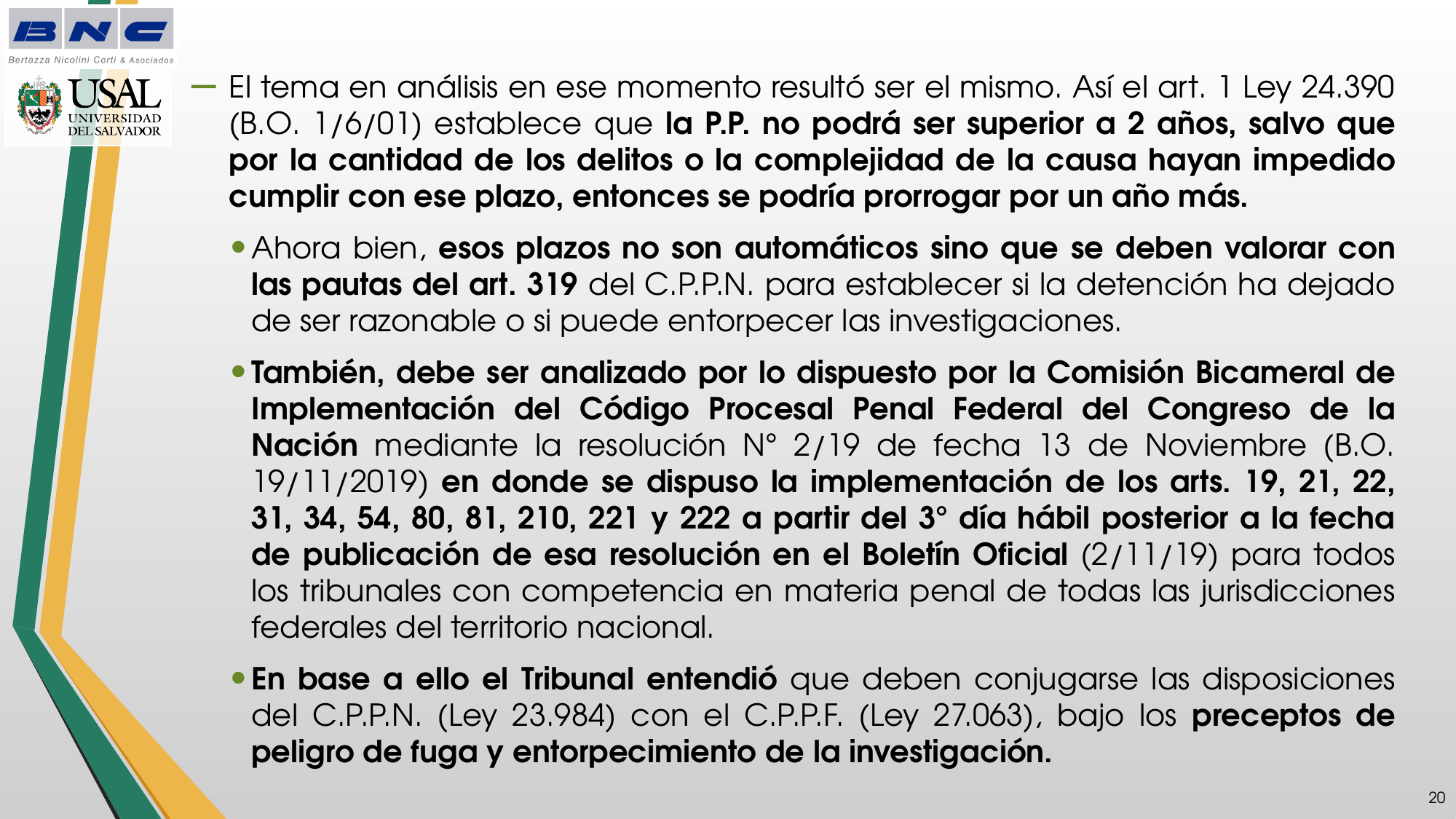

El tema en análisis en ese momento resultó ser el mismo. Así el art. 1 Ley 24.390 (B.O. 1/6/01) establece que la P.P. no podrá ser superior a 2 años, salvo que por la cantidad de los delitos o la complejidad de la causa hayan impedido cumplir con ese plazo, entonces se podría prorrogar por un año más.
Ahora bien, esos plazos no son automáticos sino que se deben valorar con las pautas del art. 319 del C.P.P.N. para establecer si la detención ha dejado de ser razonable o si puede entorpecer las investigaciones.
También, debe ser analizado por lo dispuesto por la Comisión Bicameral de Implementación del Código Procesal Penal Federal del Congreso de la Nación mediante la resolución N° 2/19 de fecha 13 de Noviembre (B.O. 19/11/2019) en donde se dispuso la implementación de los arts. 19, 21, 22, 31, 34, 54, 80, 81, 210, 221 y 222 a partir del 3° día hábil posterior a la fecha de publicación de esa resolución en el Boletín Oficial (2/11/19) para todos los tribunales con competencia en materia penal de todas las jurisdicciones federales del territorio nacional.
En base a ello el Tribunal entendió que deben conjugarse las disposiciones del C.P.P.N. (Ley 23.984) con el C.P.P.F. (Ley 27.063), bajo los preceptos de peligro de fuga y entorpecimiento de la investigación.
20